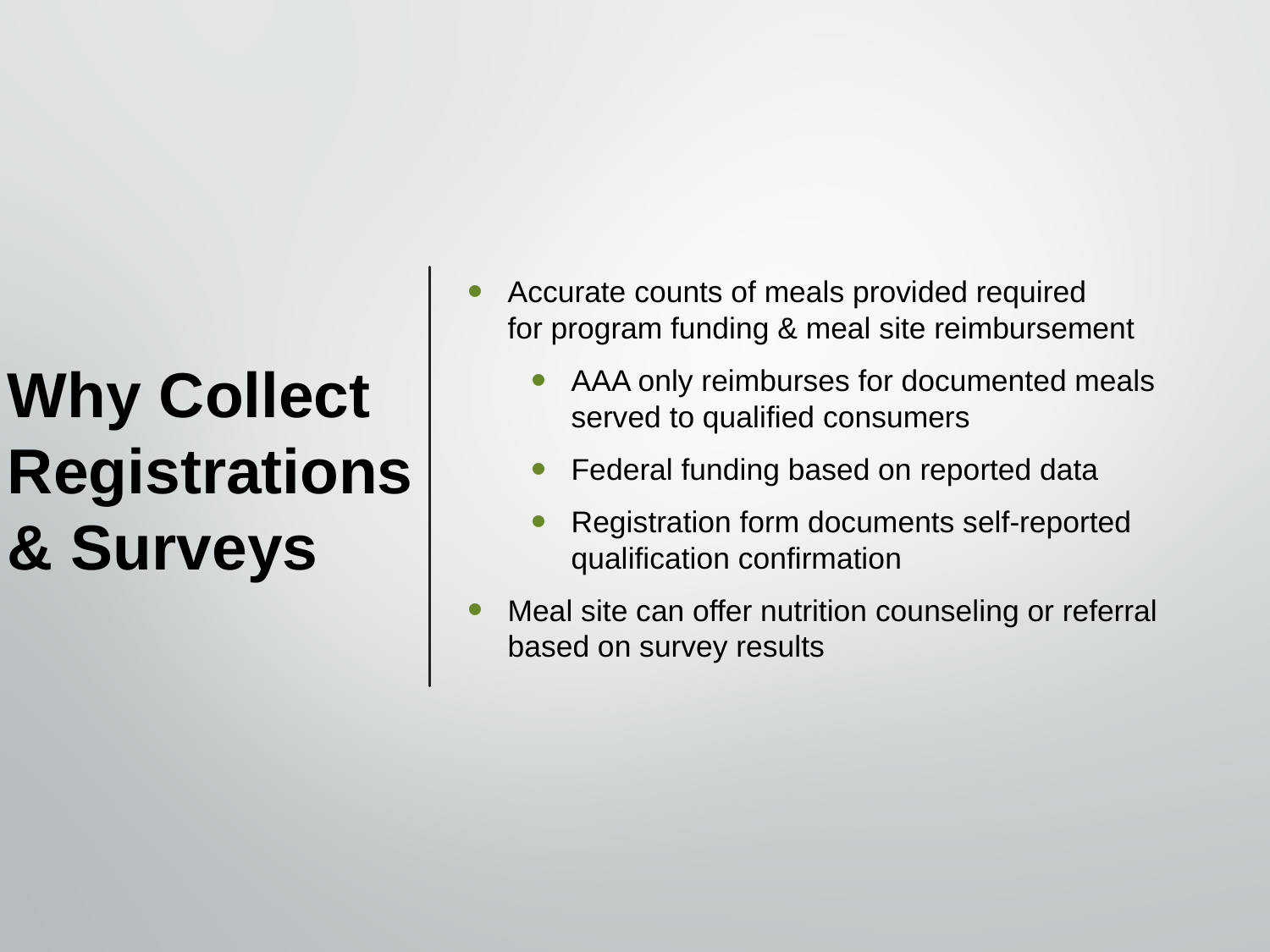

# Why Collect Registrations & Surveys
Accurate counts of meals provided required
for program funding & meal site reimbursement
AAA only reimburses for documented meals served to qualified consumers
Federal funding based on reported data
Registration form documents self-reported qualification confirmation
Meal site can offer nutrition counseling or referral
based on survey results